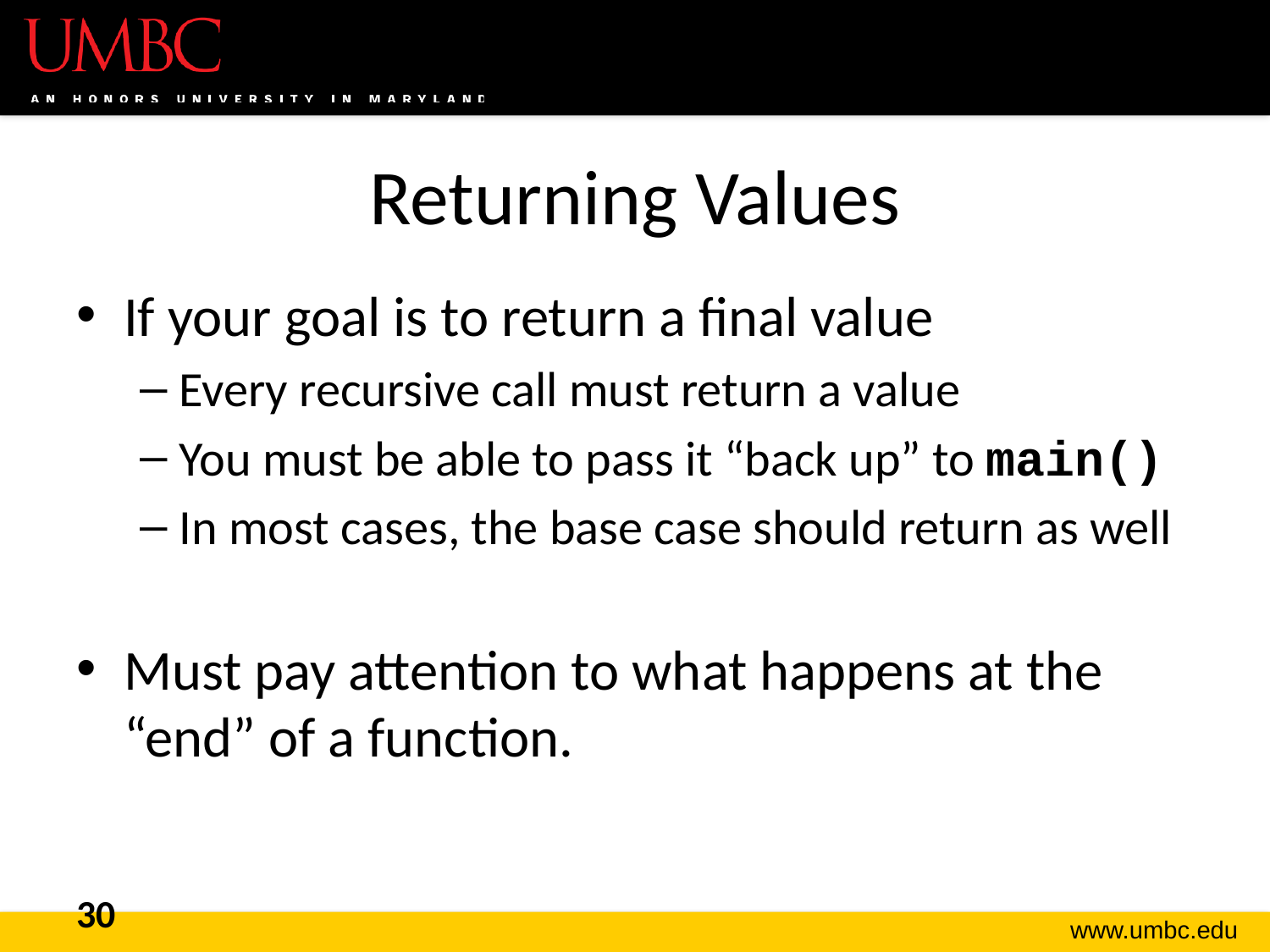

# Returning Values
If your goal is to return a final value
Every recursive call must return a value
You must be able to pass it “back up” to main()
In most cases, the base case should return as well

Must pay attention to what happens at the “end” of a function.
30